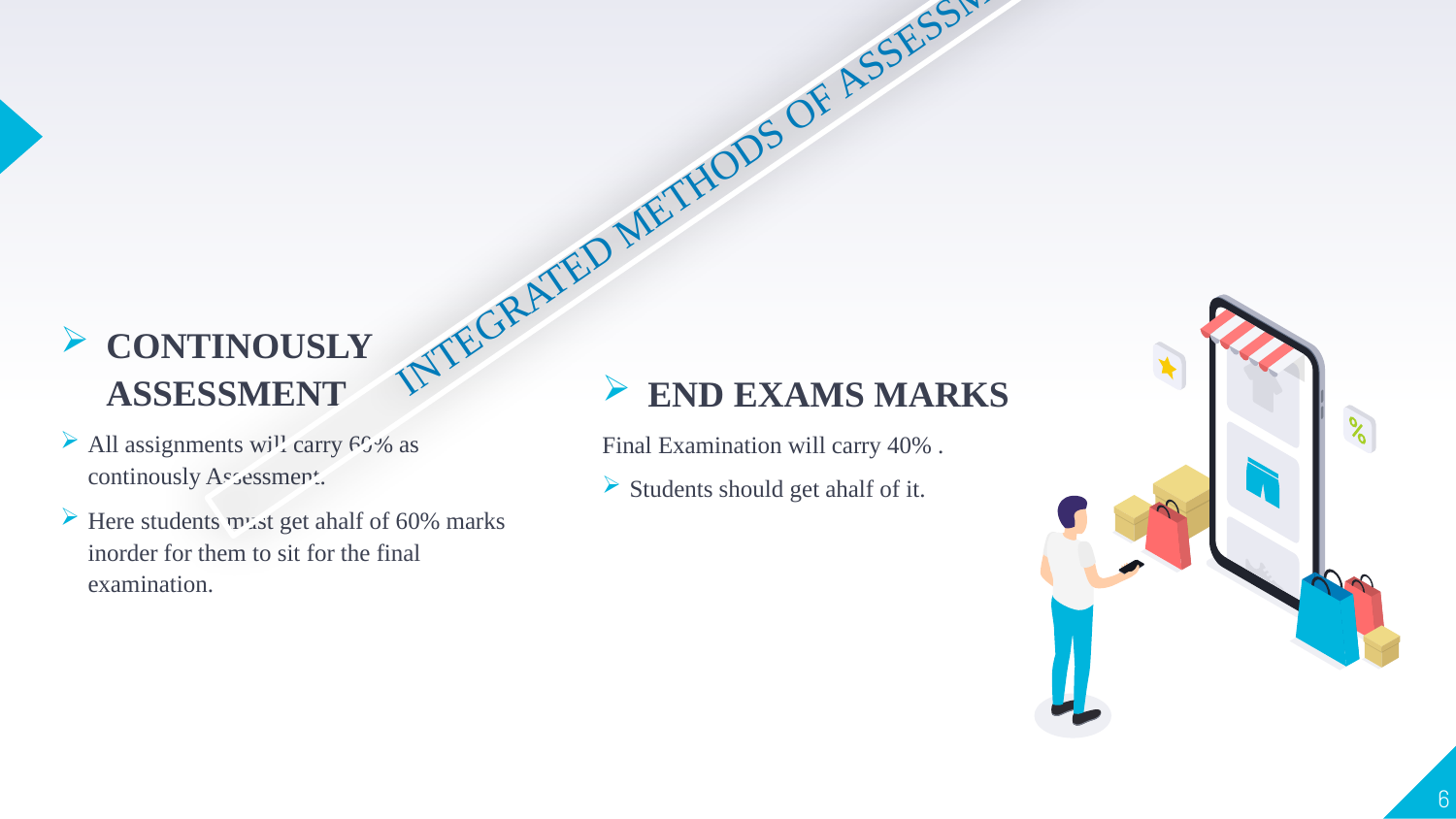

INTEGRATED METHODS OF ASSESSMENT

CONTINOUSLY ASSESSMENT
All assignments will carry 60% as continously Assessment.
Here students must get ahalf of 60% marks inorder for them to sit for the final examination.

END EXAMS MARKS
Final Examination will carry 40% .
Students should get ahalf of it.
6